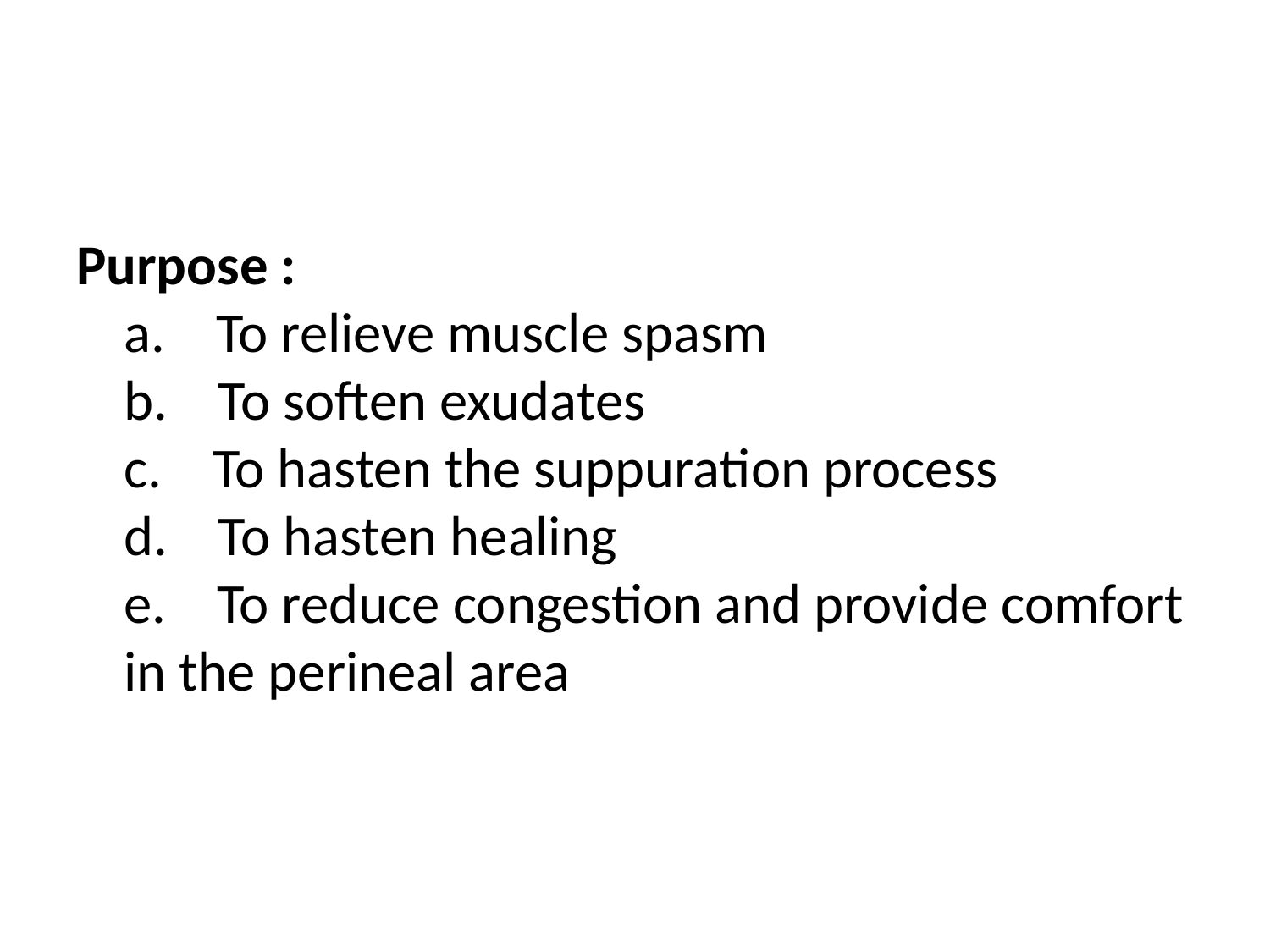

#
Purpose :
a.    To relieve muscle spasm
b.    To soften exudates
c.    To hasten the suppuration process
d.    To hasten healing
e.    To reduce congestion and provide comfort in the perineal area